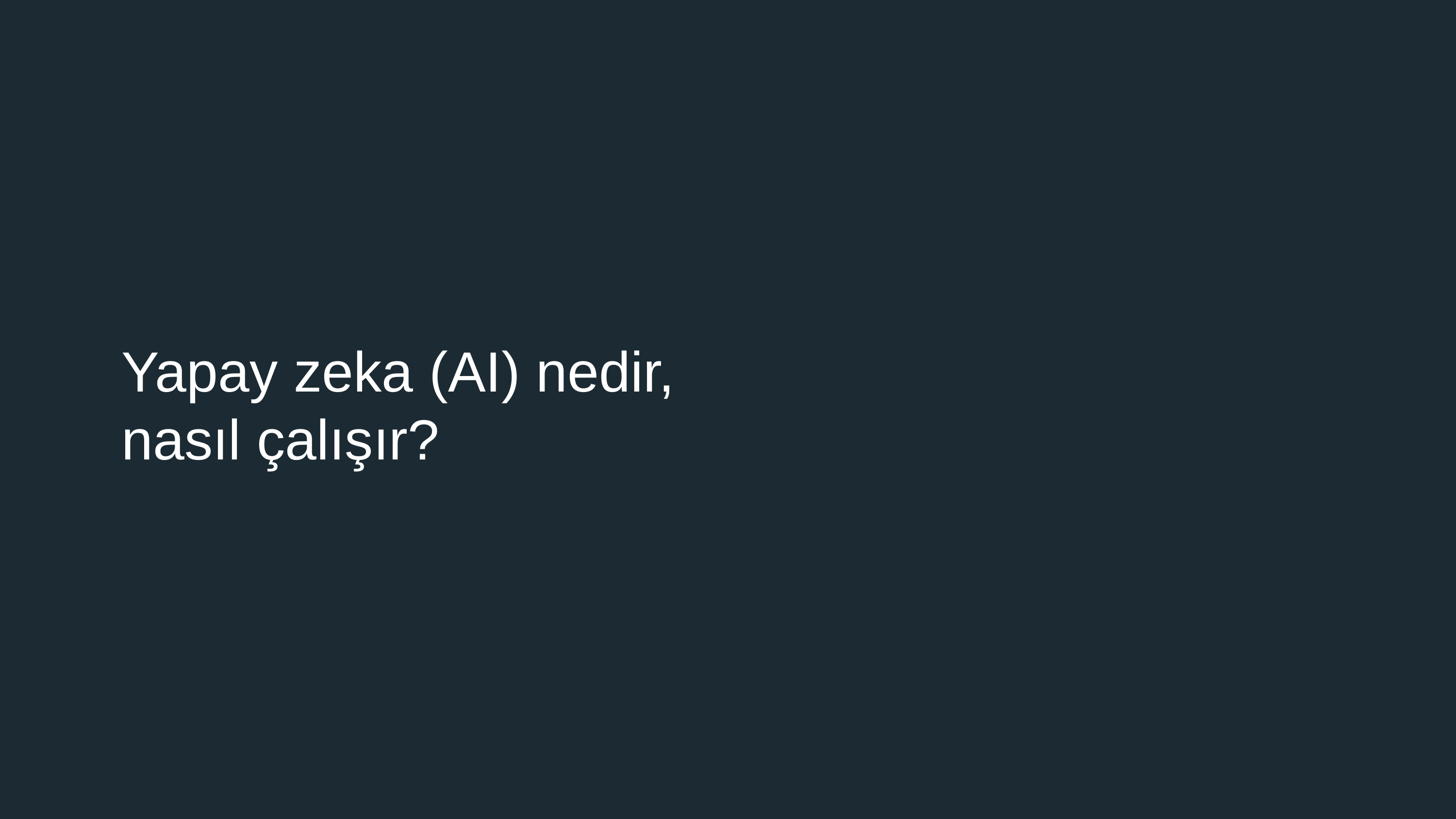

# Yapay zeka (AI) nedir,
nasıl çalışır?